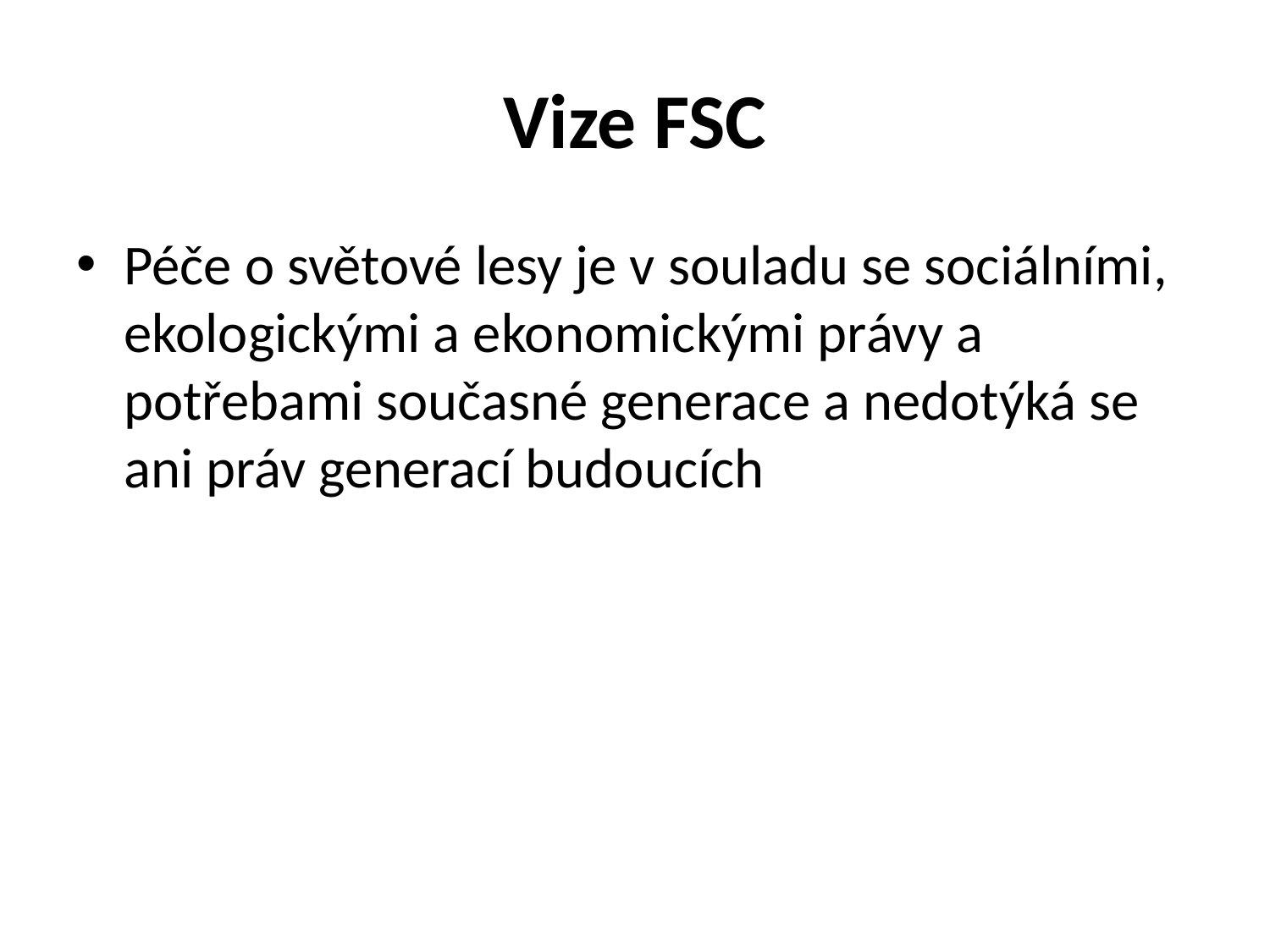

# Vize FSC
Péče o světové lesy je v souladu se sociálními, ekologickými a ekonomickými právy a potřebami současné generace a nedotýká se ani práv generací budoucích